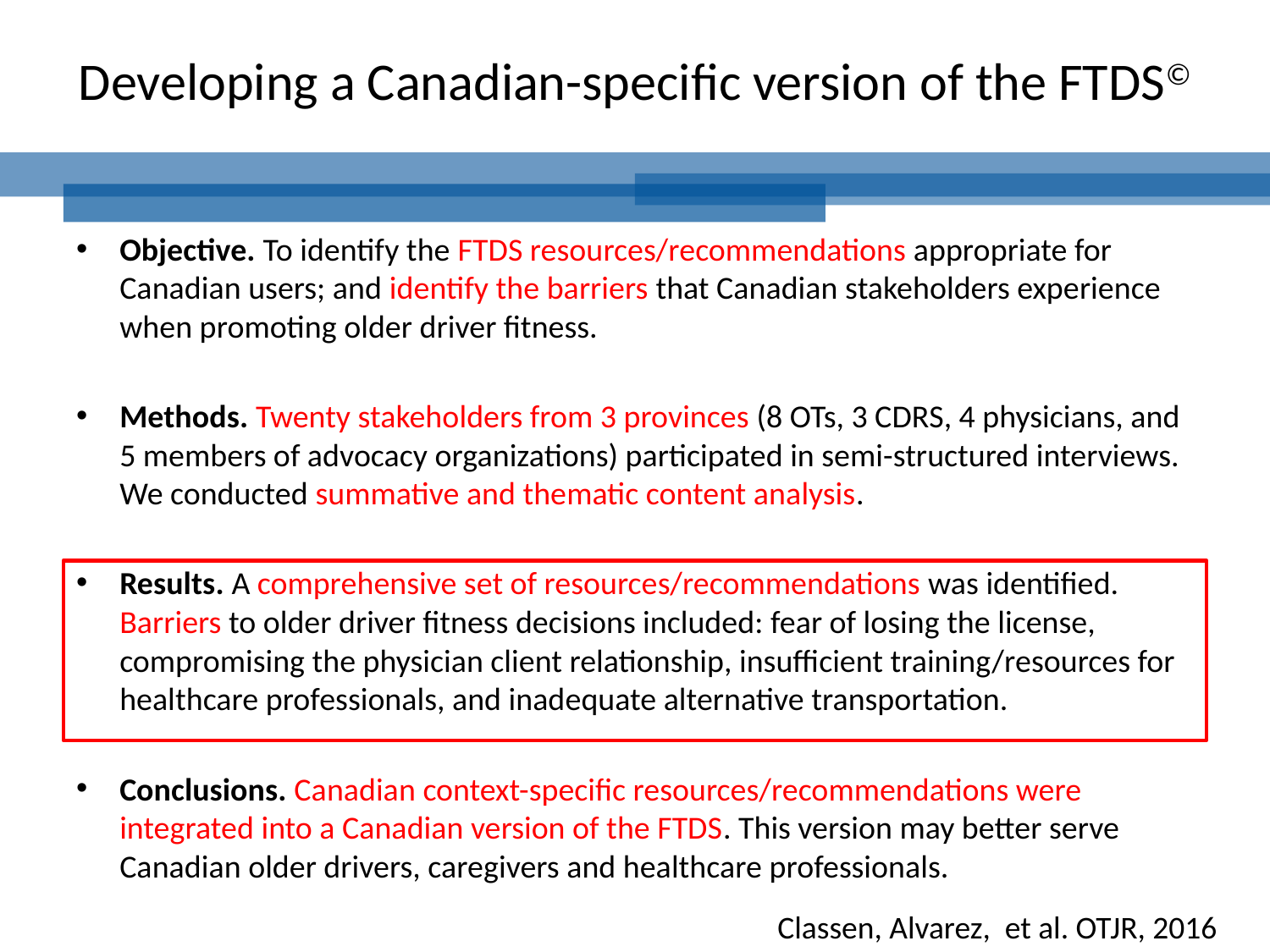

# Developing a Canadian-specific version of the FTDS©
Objective. To identify the FTDS resources/recommendations appropriate for Canadian users; and identify the barriers that Canadian stakeholders experience when promoting older driver fitness.

Methods. Twenty stakeholders from 3 provinces (8 OTs, 3 CDRS, 4 physicians, and 5 members of advocacy organizations) participated in semi-structured interviews. We conducted summative and thematic content analysis.

Results. A comprehensive set of resources/recommendations was identified. Barriers to older driver fitness decisions included: fear of losing the license, compromising the physician client relationship, insufficient training/resources for healthcare professionals, and inadequate alternative transportation.

Conclusions. Canadian context-specific resources/recommendations were integrated into a Canadian version of the FTDS. This version may better serve Canadian older drivers, caregivers and healthcare professionals.

                     Classen, Alvarez,  et al. OTJR, 2016